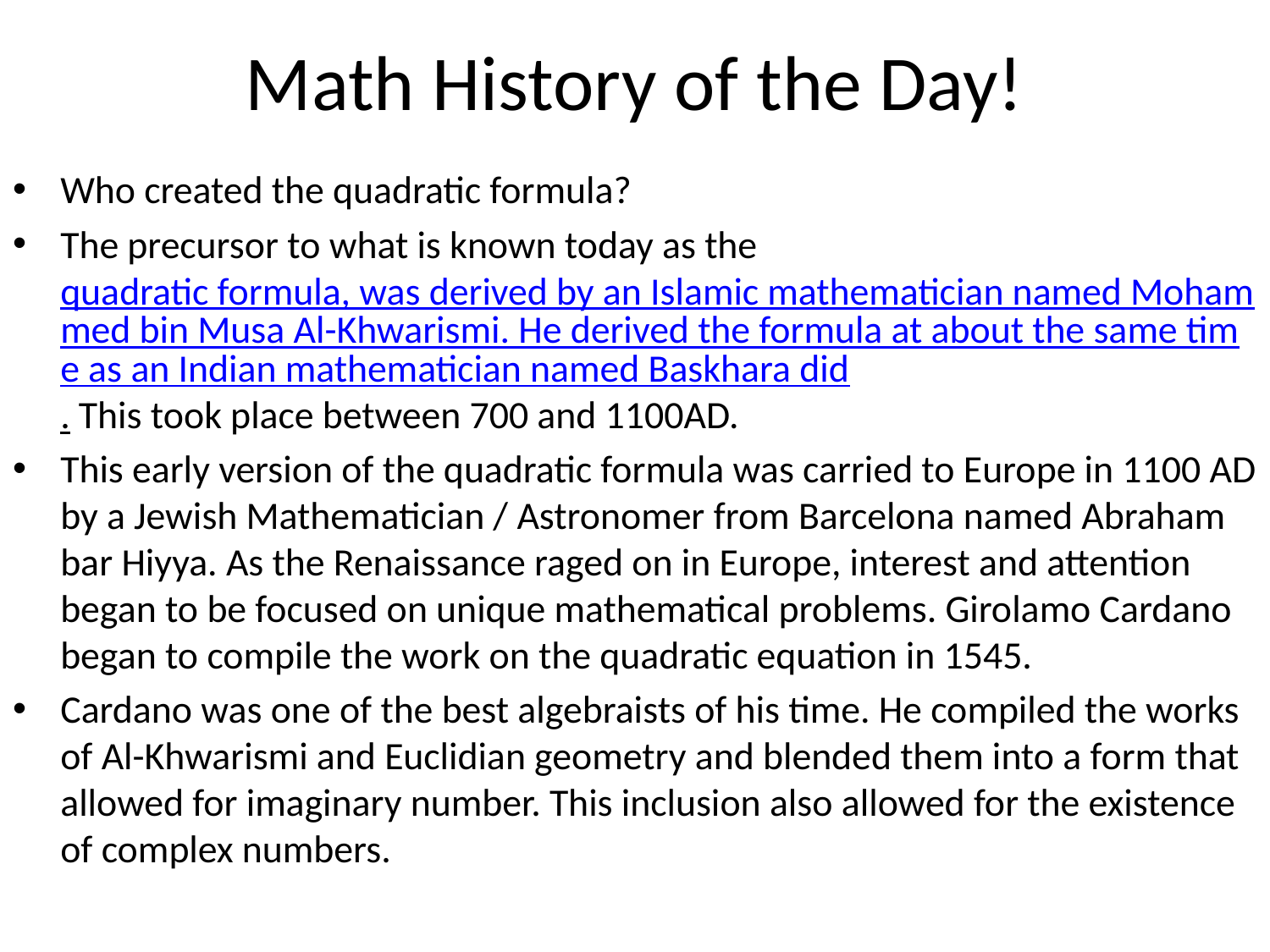

# Math History of the Day!
Who created the quadratic formula?
The precursor to what is known today as the quadratic formula, was derived by an Islamic mathematician named Mohammed bin Musa Al-Khwarismi. He derived the formula at about the same time as an Indian mathematician named Baskhara did. This took place between 700 and 1100AD.
This early version of the quadratic formula was carried to Europe in 1100 AD by a Jewish Mathematician / Astronomer from Barcelona named Abraham bar Hiyya. As the Renaissance raged on in Europe, interest and attention began to be focused on unique mathematical problems. Girolamo Cardano began to compile the work on the quadratic equation in 1545.
Cardano was one of the best algebraists of his time. He compiled the works of Al-Khwarismi and Euclidian geometry and blended them into a form that allowed for imaginary number. This inclusion also allowed for the existence of complex numbers.